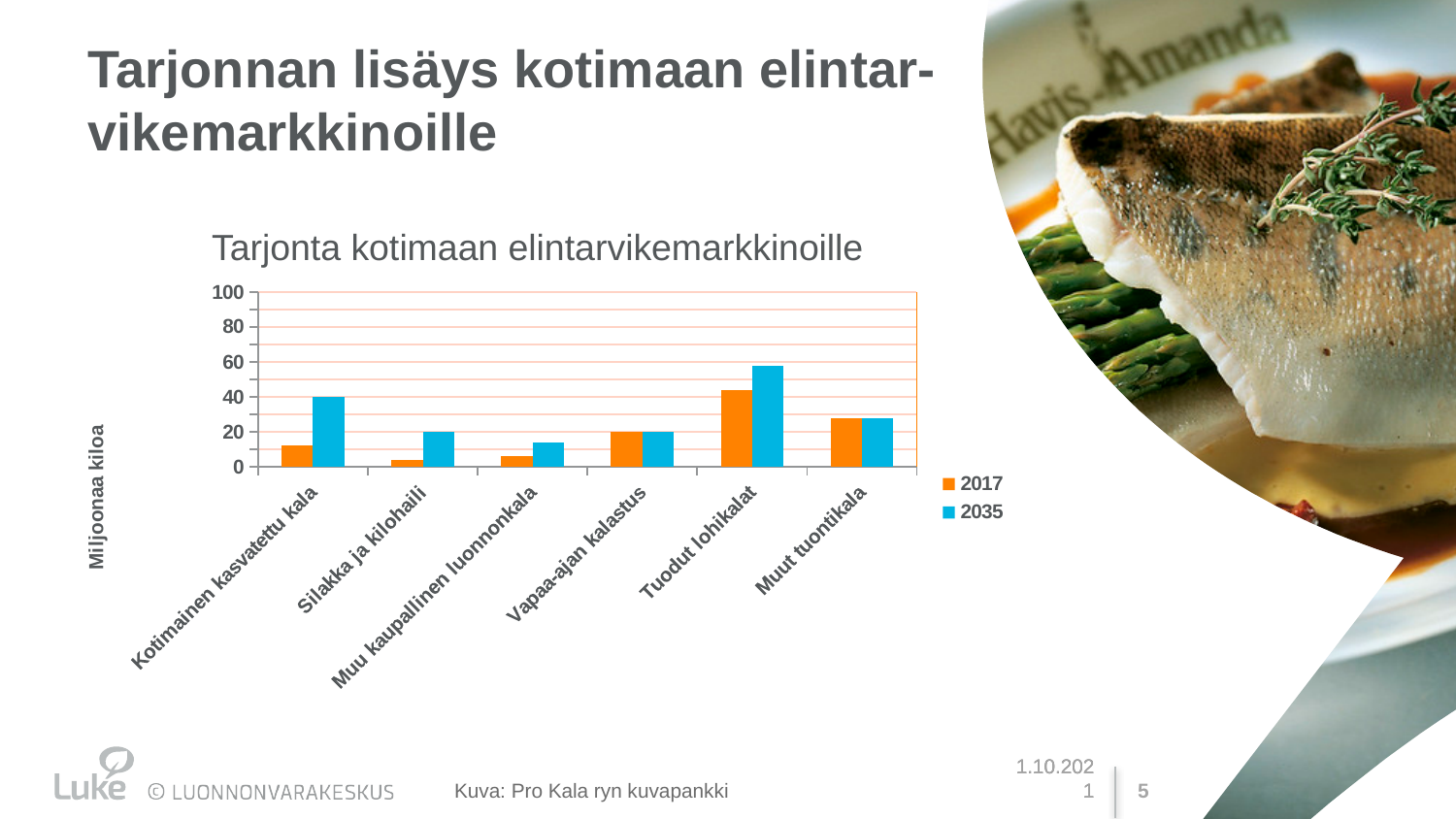

# Tarjonnan lisäys kotimaan elintar- vikemarkkinoille
Tarjonta kotimaan elintarvikemarkkinoille

### Chart

| Category | 2017 | 2035 |
|---|---|---|
| Kotimainen kasvatettu kala | 12.0 | 40.0 |
| Silakka ja kilohaili | 4.0 | 20.0 |
| Muu kaupallinen luonnonkala | 6.0 | 14.0 |
| Vapaa-ajan kalastus | 20.0 | 20.0 |
| Tuodut lohikalat | 44.0 | 58.0 |
| Muut tuontikala | 28.0 | 28.0 |
Kuva: Pro Kala ryn kuvapankki
1.10.2021
1.10.2021